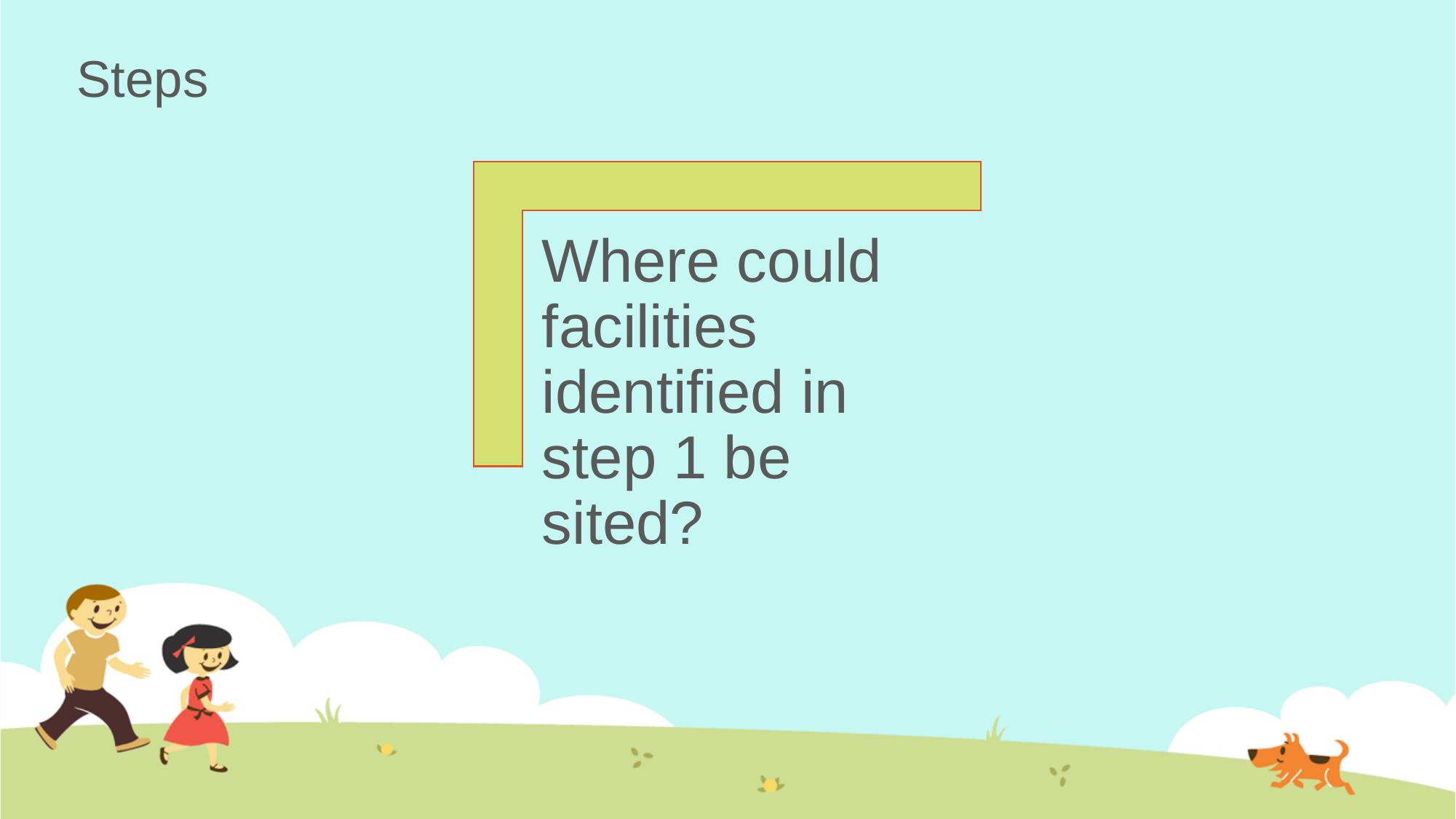

# Steps
Where could facilities identified in step 1 be sited?